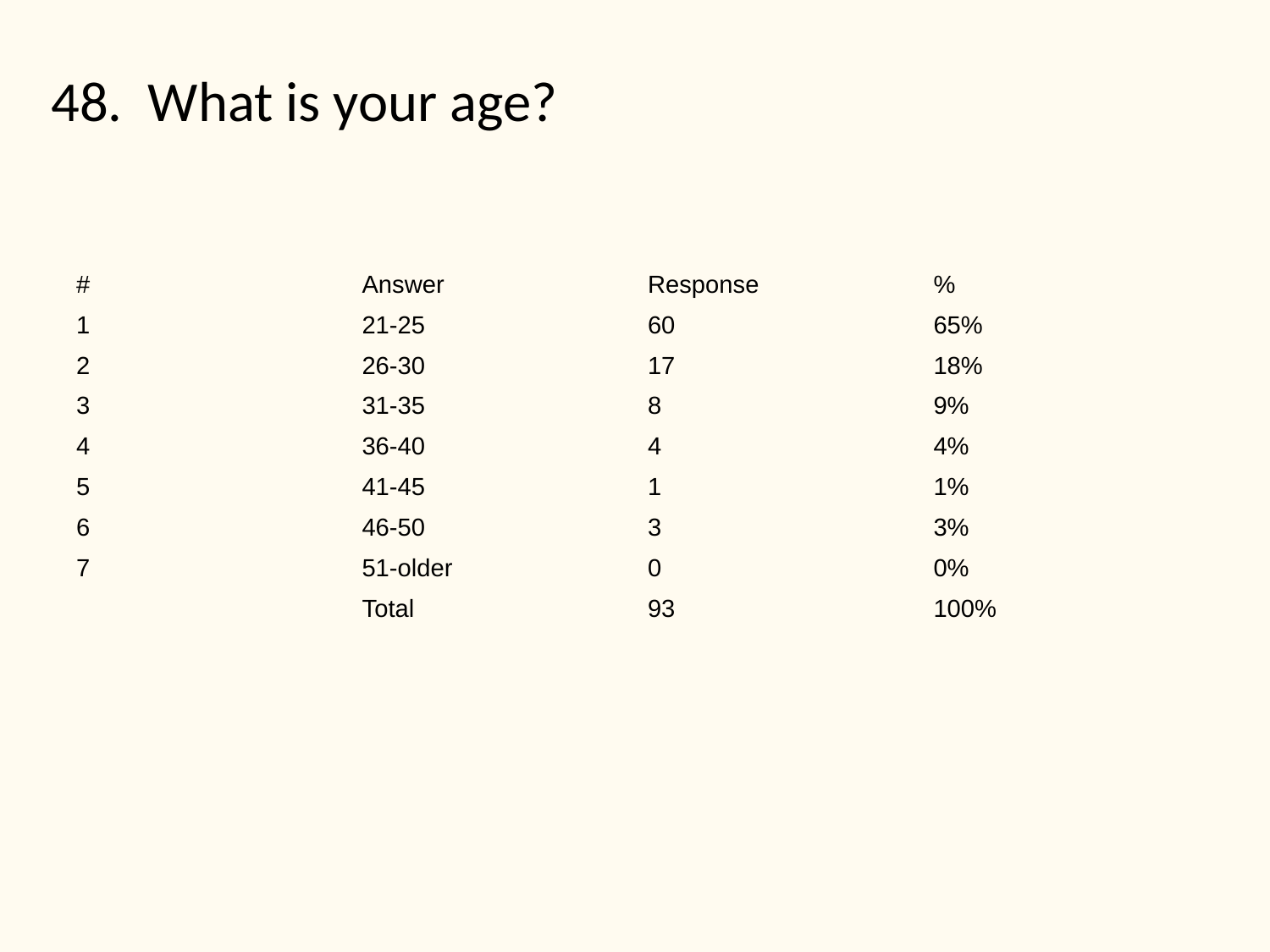

# 48.  What is your age?
| # | Answer | Response | % |
| --- | --- | --- | --- |
| 1 | 21-25 | 60 | 65% |
| 2 | 26-30 | 17 | 18% |
| 3 | 31-35 | 8 | 9% |
| 4 | 36-40 | 4 | 4% |
| 5 | 41-45 | 1 | 1% |
| 6 | 46-50 | 3 | 3% |
| 7 | 51-older | 0 | 0% |
|  | Total | 93 | 100% |